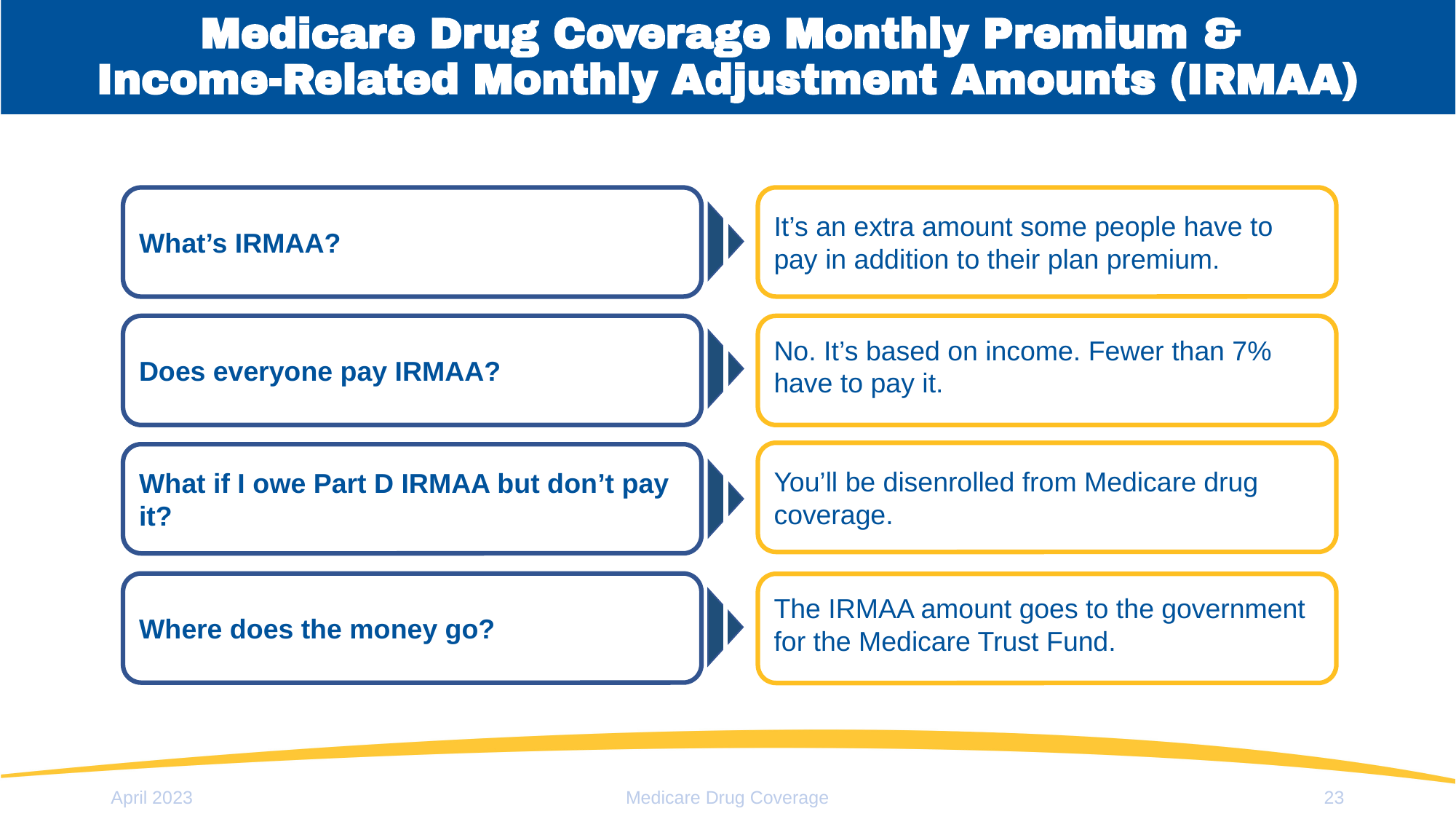

# Medicare Drug Coverage Monthly Premium & Income-Related Monthly Adjustment Amounts (IRMAA)
It’s an extra amount some people have to pay in addition to their plan premium.
What’s IRMAA?

No. It’s based on income. Fewer than 7% have to pay it.

Does everyone pay IRMAA?

You’ll be disenrolled from Medicare drug coverage.
What if I owe Part D IRMAA but don’t pay it?

Where does the money go?

The IRMAA amount goes to the government for the Medicare Trust Fund.

April 2023
Medicare Drug Coverage
23